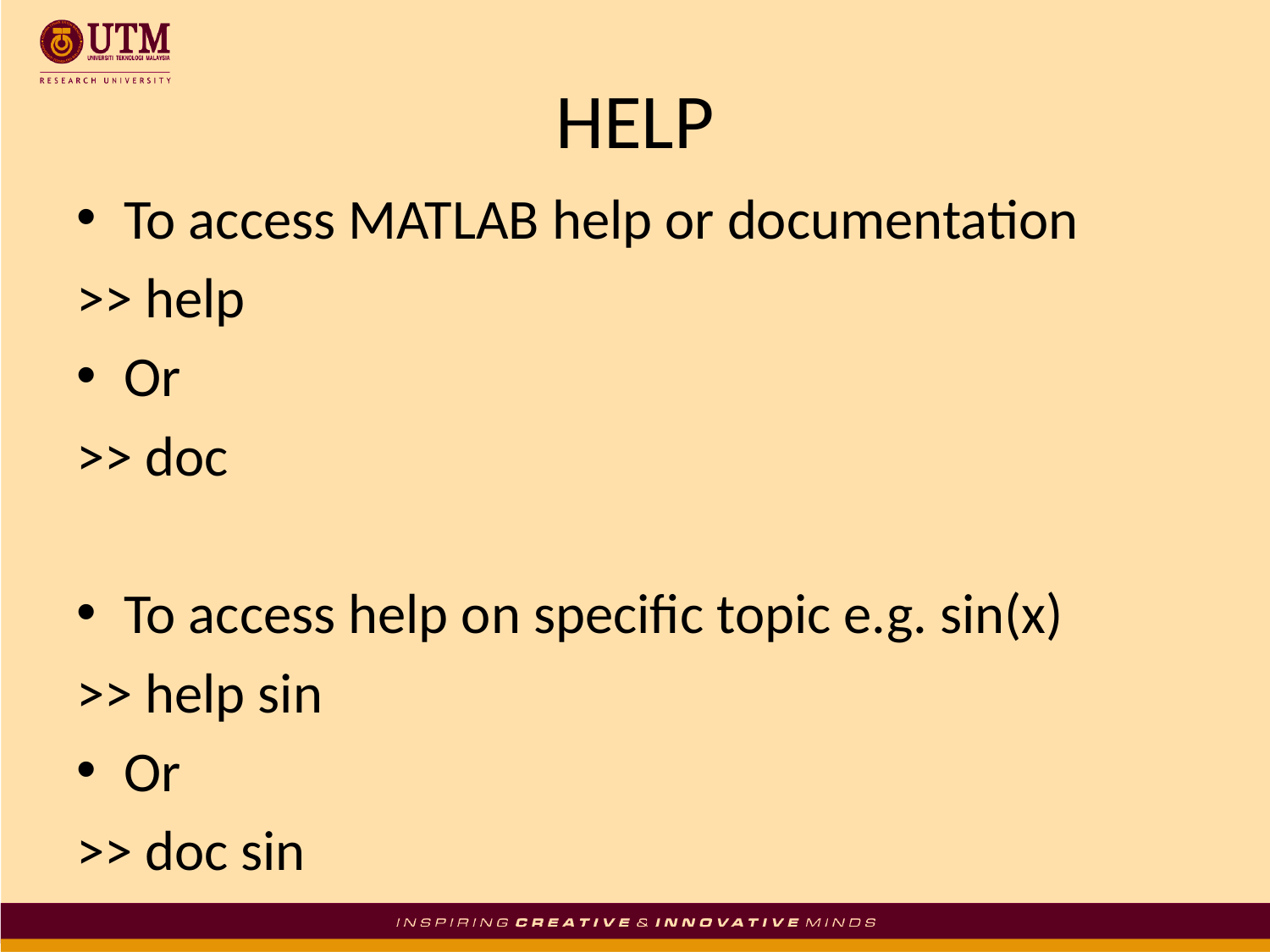

# HELP
To access MATLAB help or documentation
>> help
Or
>> doc

To access help on specific topic e.g. sin(x)
>> help sin
Or
>> doc sin